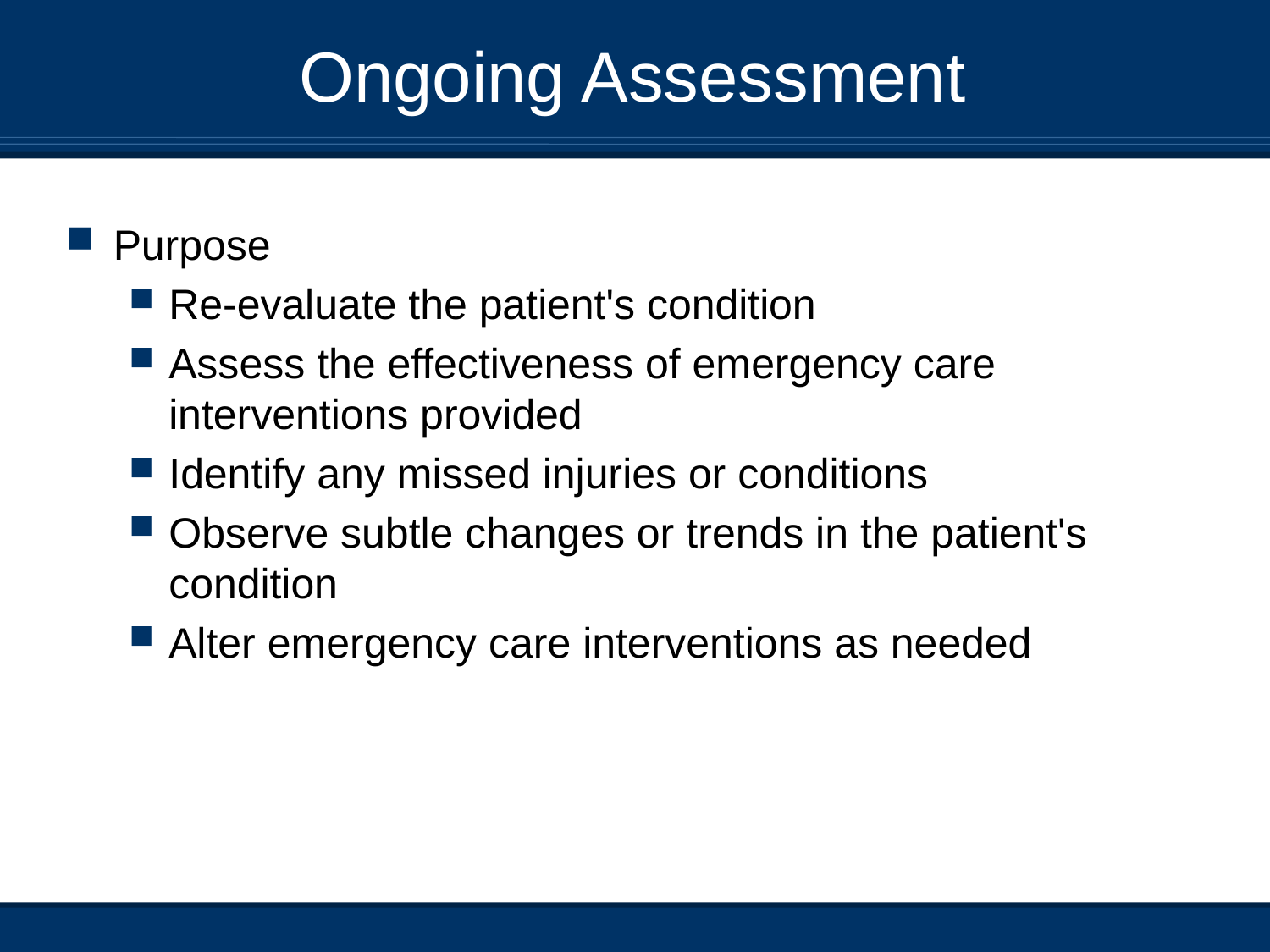

# Ongoing Assessment
Purpose
Re-evaluate the patient's condition
Assess the effectiveness of emergency care interventions provided
Identify any missed injuries or conditions
Observe subtle changes or trends in the patient's condition
Alter emergency care interventions as needed